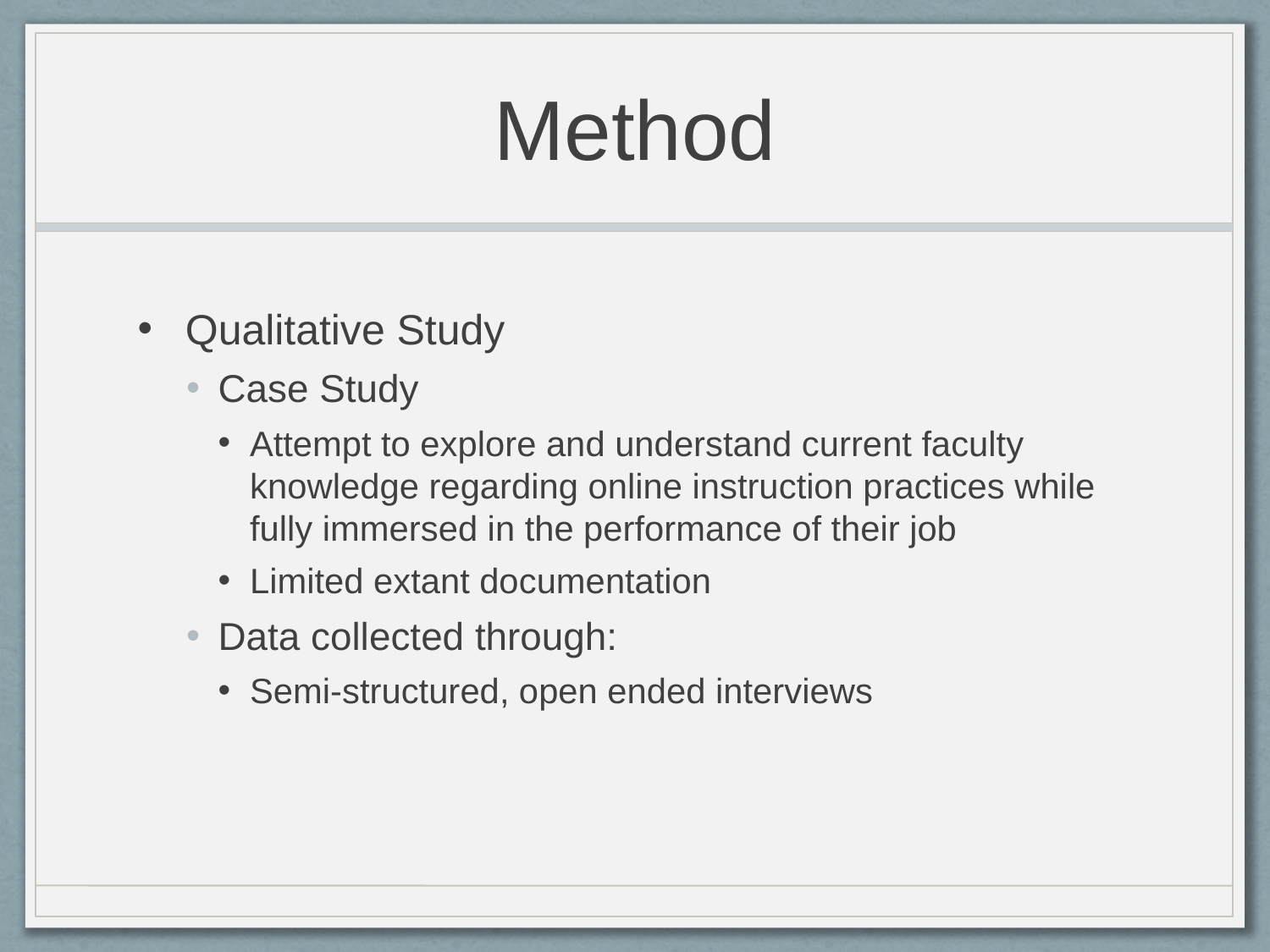

# Method
Qualitative Study
Case Study
Attempt to explore and understand current faculty knowledge regarding online instruction practices while fully immersed in the performance of their job
Limited extant documentation
Data collected through:
Semi-structured, open ended interviews